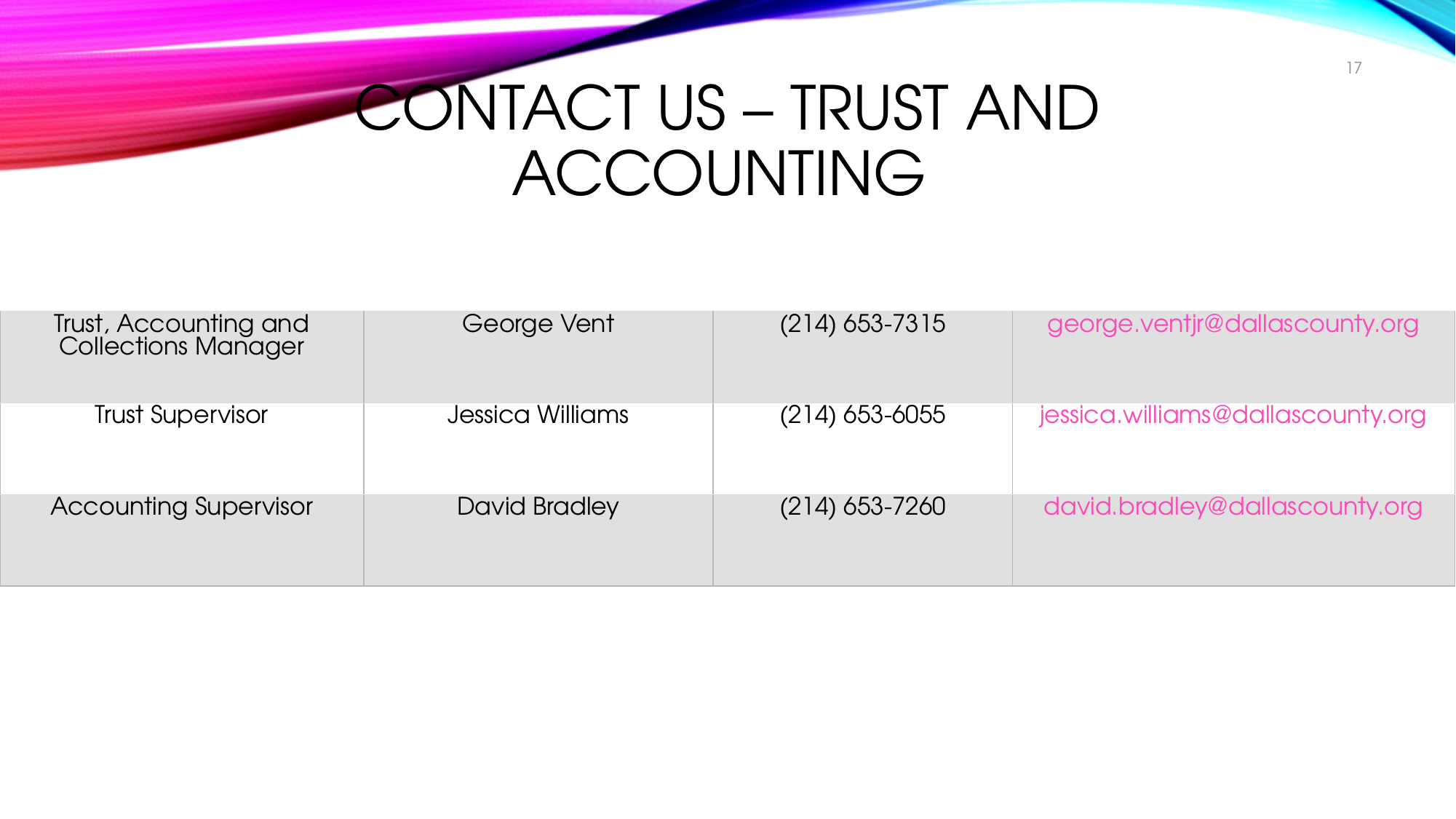

17
# Contact Us – TRUST AND ACCOUNTING
| Trust, Accounting and Collections Manager | George Vent | (214) 653-7315 | george.ventjr@dallascounty.org |
| --- | --- | --- | --- |
| Trust Supervisor | Jessica Williams | (214) 653-6055 | jessica.williams@dallascounty.org |
| Accounting Supervisor | David Bradley | (214) 653-7260 | david.bradley@dallascounty.org |